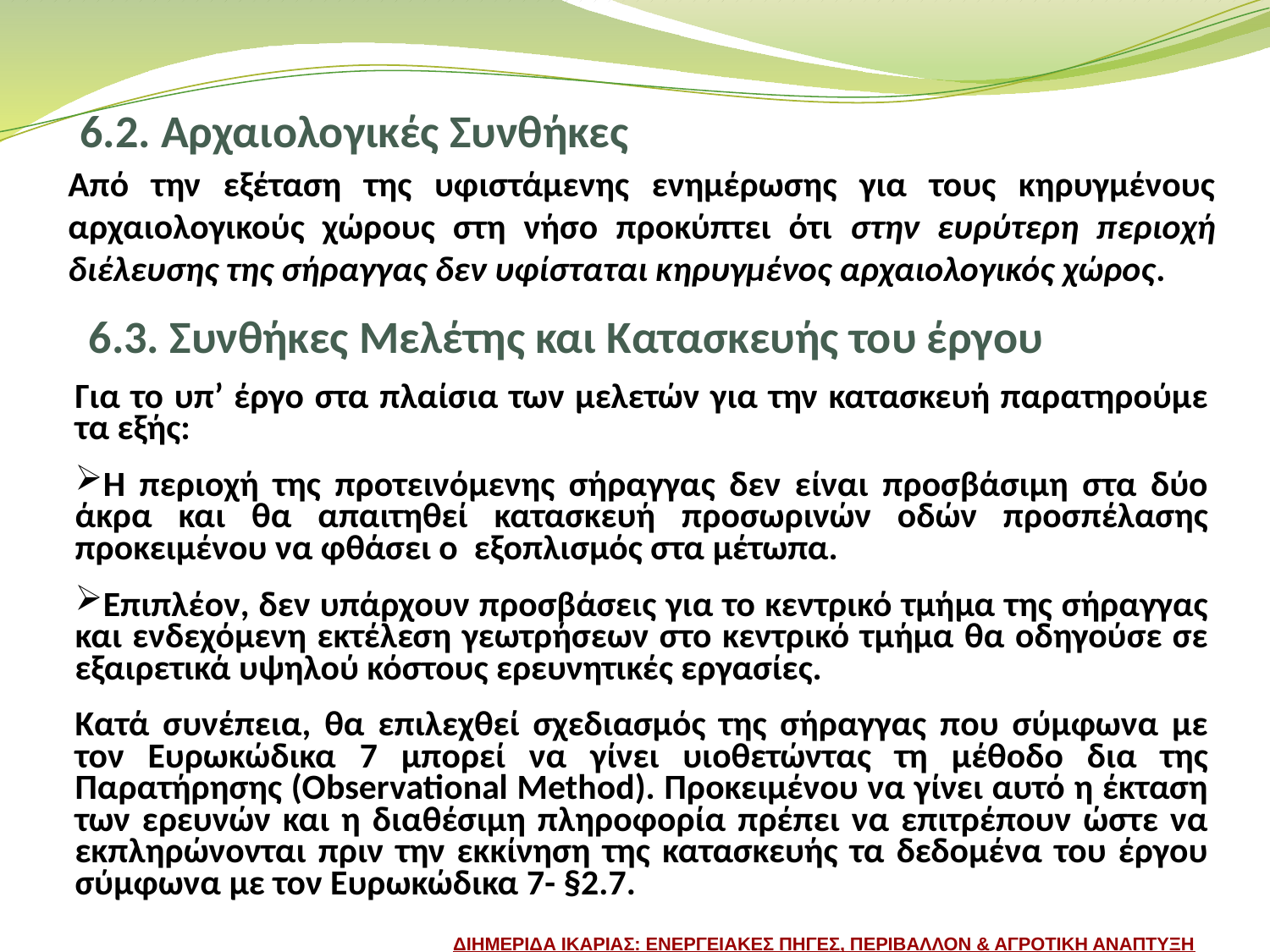

6.2. Αρχαιολογικές Συνθήκες
Από την εξέταση της υφιστάμενης ενημέρωσης για τους κηρυγμένους αρχαιολογικούς χώρους στη νήσο προκύπτει ότι στην ευρύτερη περιοχή διέλευσης της σήραγγας δεν υφίσταται κηρυγμένος αρχαιολογικός χώρος.
6.3. Συνθήκες Μελέτης και Κατασκευής του έργου
Για το υπ’ έργο στα πλαίσια των μελετών για την κατασκευή παρατηρούμε τα εξής:
Η περιοχή της προτεινόμενης σήραγγας δεν είναι προσβάσιμη στα δύο άκρα και θα απαιτηθεί κατασκευή προσωρινών οδών προσπέλασης προκειμένου να φθάσει ο  εξοπλισμός στα μέτωπα.
Επιπλέον, δεν υπάρχουν προσβάσεις για το κεντρικό τμήμα της σήραγγας και ενδεχόμενη εκτέλεση γεωτρήσεων στο κεντρικό τμήμα θα οδηγούσε σε εξαιρετικά υψηλού κόστους ερευνητικές εργασίες.
Κατά συνέπεια, θα επιλεχθεί σχεδιασμός της σήραγγας που σύμφωνα με τον Ευρωκώδικα 7 μπορεί να γίνει υιοθετώντας τη μέθοδο δια της Παρατήρησης (Observational Method). Προκειμένου να γίνει αυτό η έκταση των ερευνών και η διαθέσιμη πληροφορία πρέπει να επιτρέπουν ώστε να εκπληρώνονται πριν την εκκίνηση της κατασκευής τα δεδομένα του έργου σύμφωνα με τον Ευρωκώδικα 7- §2.7.
ΔΙΗΜΕΡΙΔΑ ΙΚΑΡΙΑΣ: ΕΝΕΡΓΕΙΑΚΕΣ ΠΗΓΕΣ, ΠΕΡΙΒΑΛΛΟΝ & ΑΓΡΟΤΙΚΗ ΑΝΑΠΤΥΞΗ